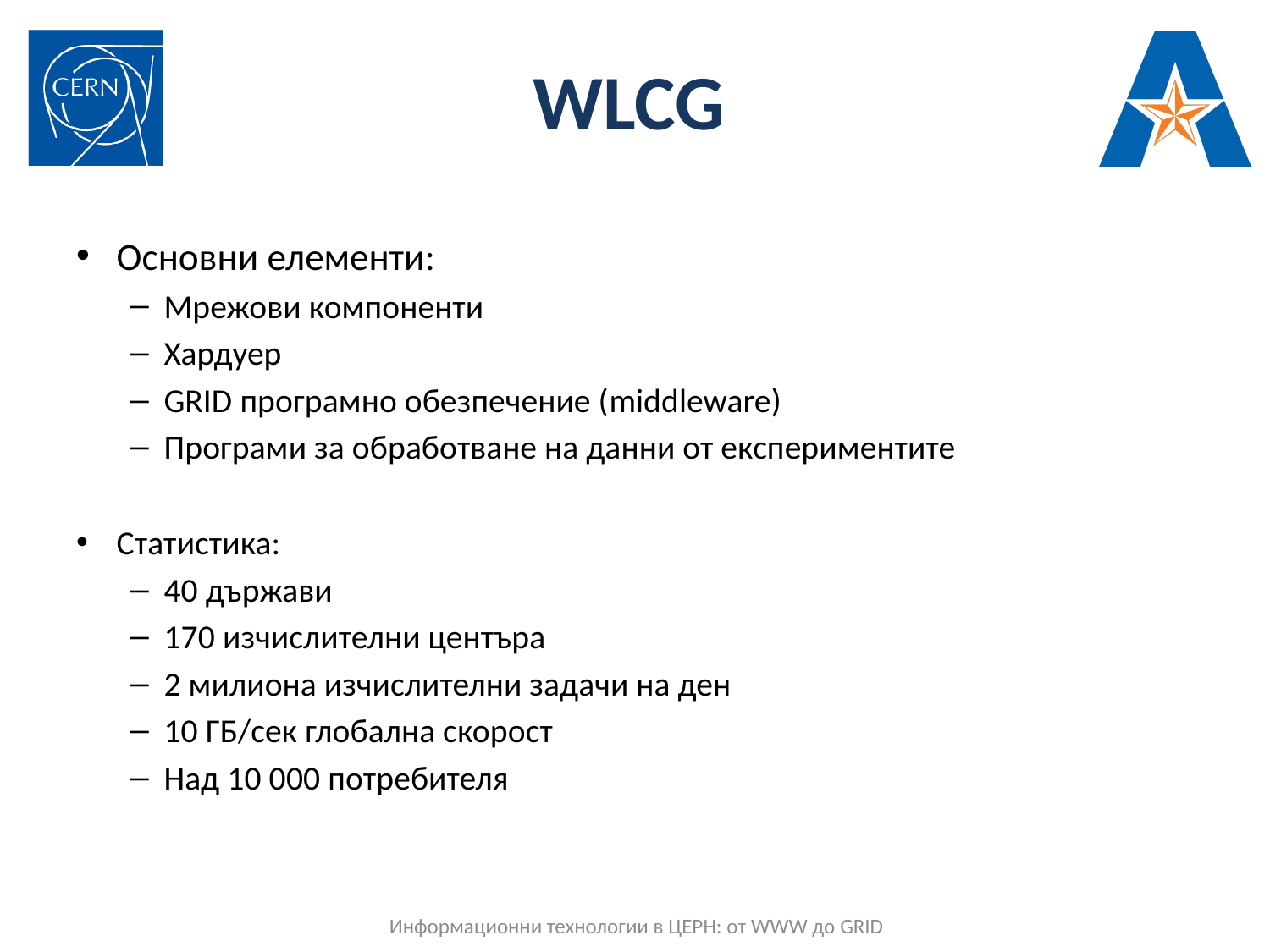

# WLCG

Основни елементи:
Мрежови компоненти
Хардуер
GRID програмно обезпечение (middleware)
Програми за обработване на данни от експериментите

Статистика:
40 държави
170 изчислителни центъра
2 милиона изчислителни задачи на ден
10 ГБ/сек глобална скорост
Над 10 000 потребителя

Информационни технологии в ЦЕРН: oт WWW до GRID